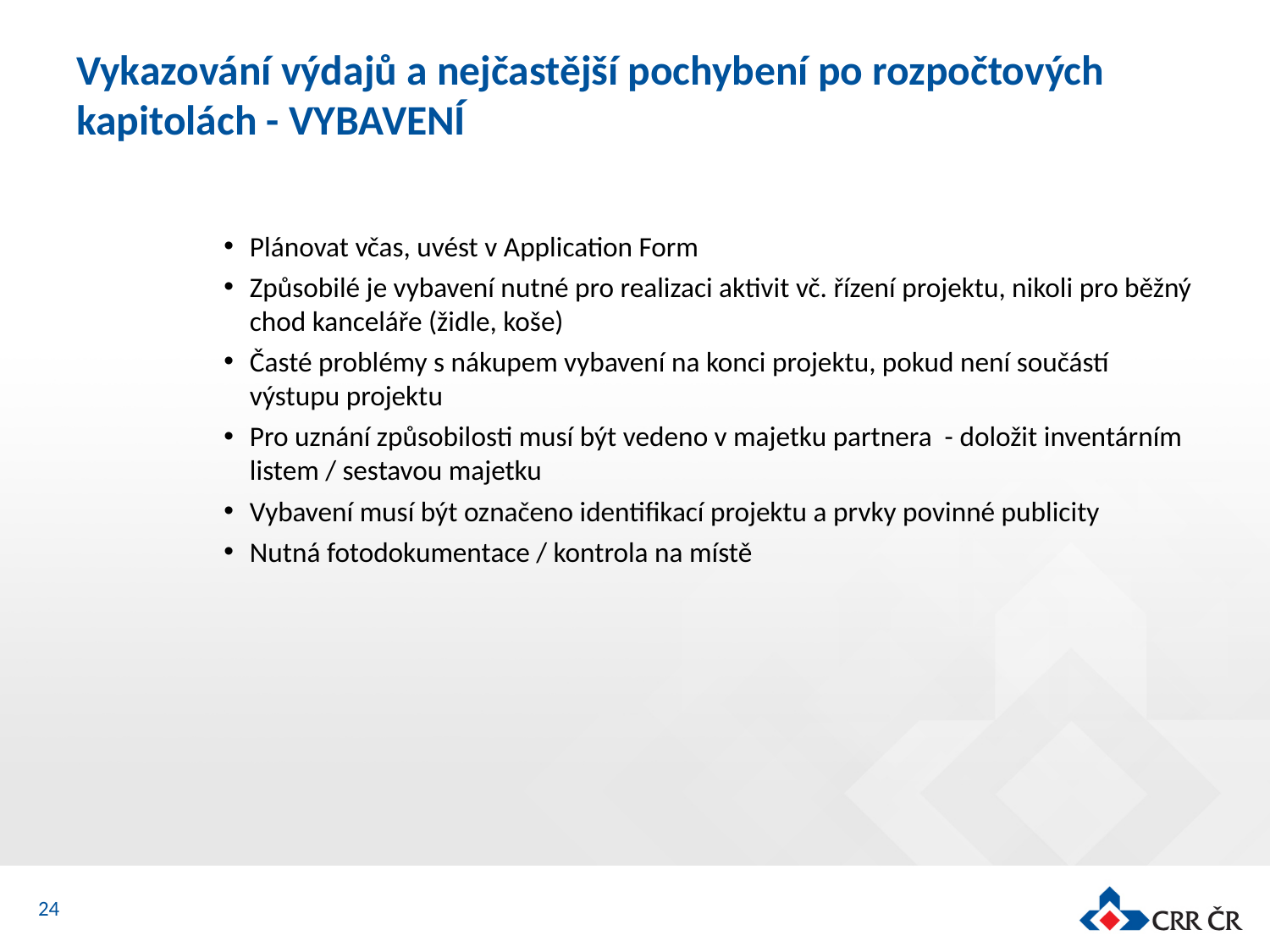

# Vykazování výdajů a nejčastější pochybení po rozpočtových kapitolách - VYBAVENÍ

Plánovat včas, uvést v Application Form
Způsobilé je vybavení nutné pro realizaci aktivit vč. řízení projektu, nikoli pro běžný chod kanceláře (židle, koše)
Časté problémy s nákupem vybavení na konci projektu, pokud není součástí výstupu projektu
Pro uznání způsobilosti musí být vedeno v majetku partnera  - doložit inventárním listem / sestavou majetku
Vybavení musí být označeno identifikací projektu a prvky povinné publicity
Nutná fotodokumentace / kontrola na místě

24